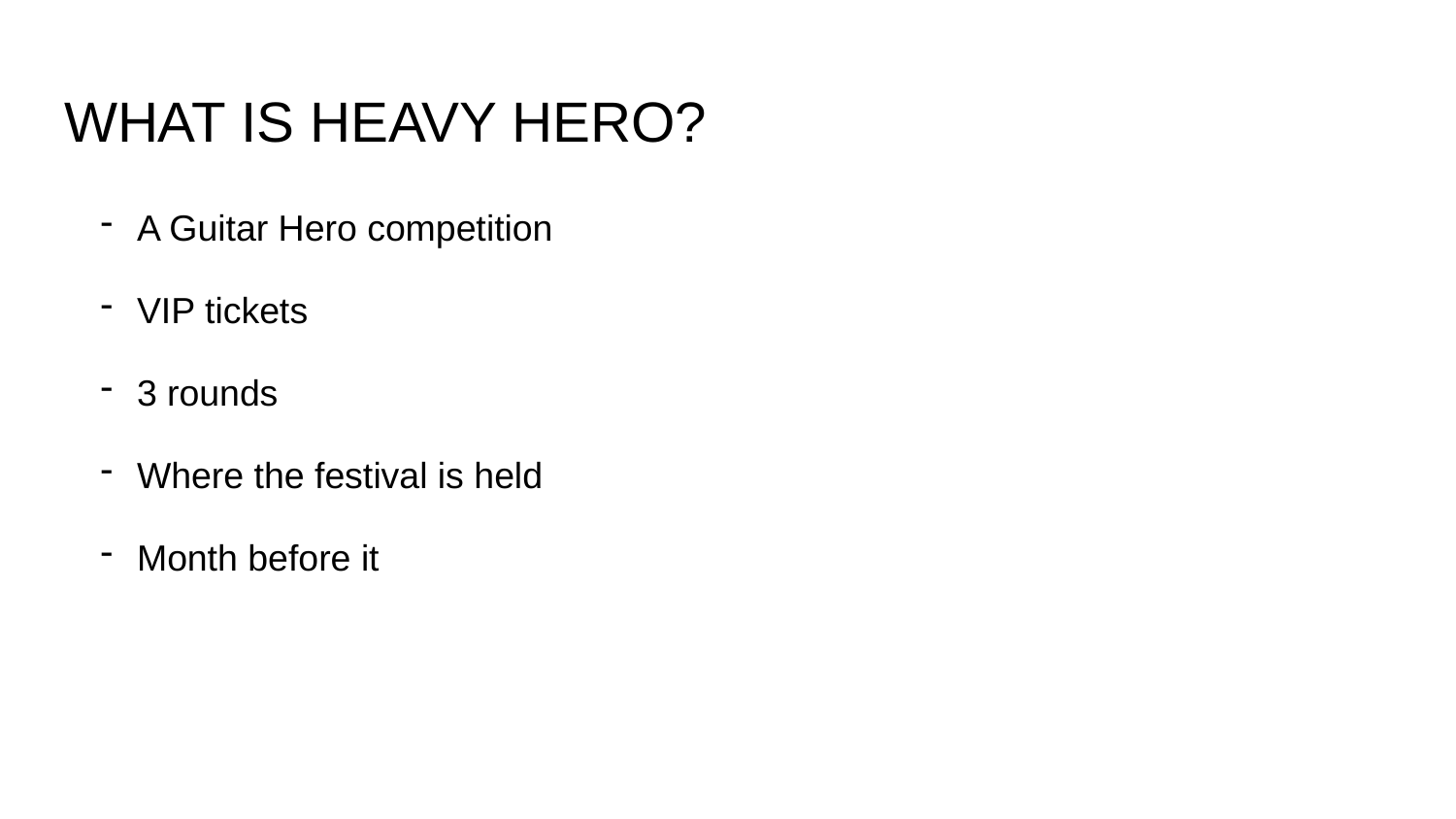

# WHAT IS HEAVY HERO?
A Guitar Hero competition
VIP tickets
3 rounds
Where the festival is held
Month before it